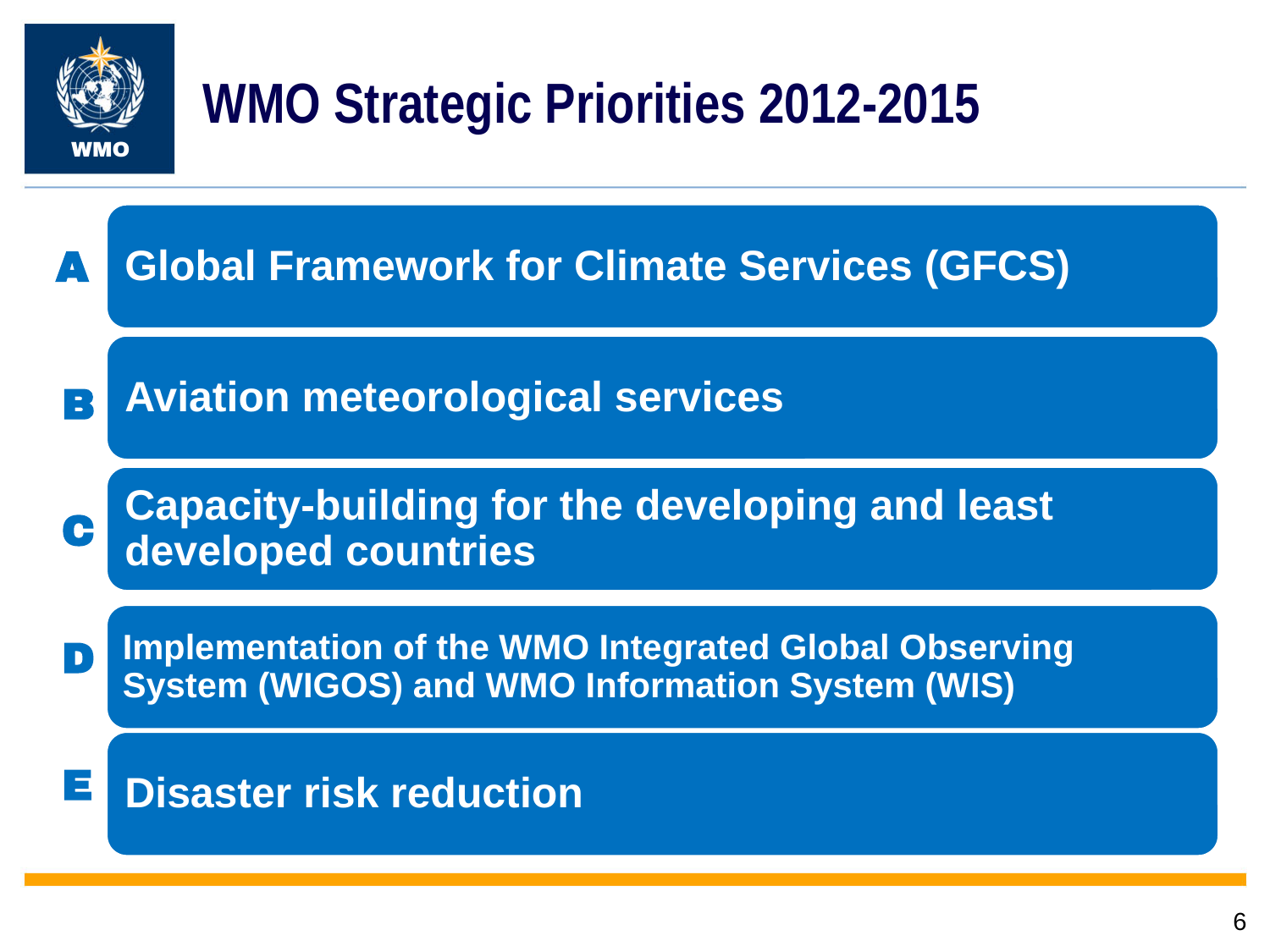

WMO Strategic Priorities 2012-2015
WMO
Global Framework for Climate Services (GFCS)
Aviation meteorological services
Capacity-building for the developing and least developed countries
Implementation of the WMO Integrated Global Observing System (WIGOS) and WMO Information System (WIS)
Disaster risk reduction
A
B
C
D
E
6